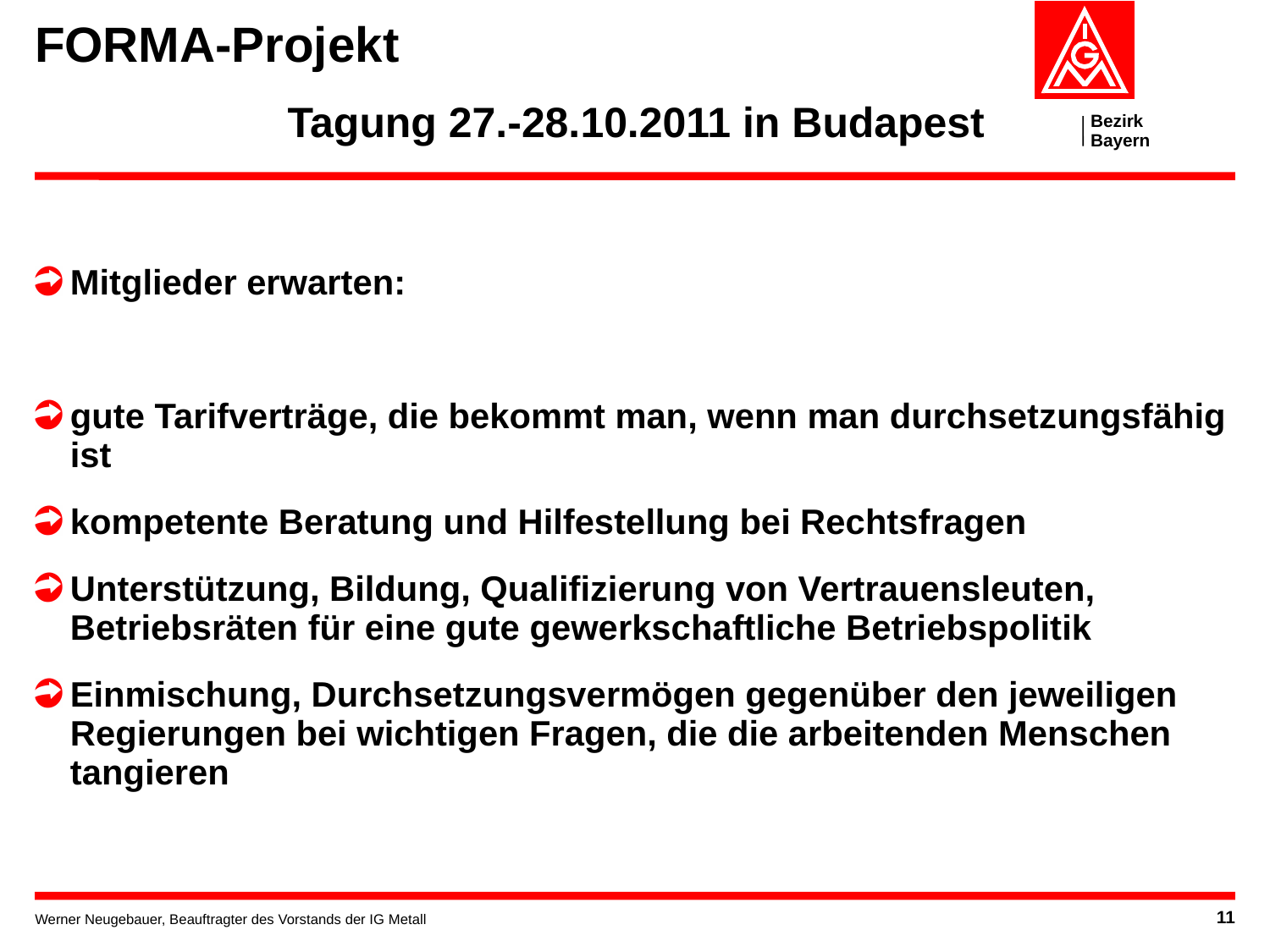

# FORMA-Projekt
Tagung 27.-28.10.2011 in Budapest

Mitglieder erwarten:

gute Tarifverträge, die bekommt man, wenn man durchsetzungsfähig ist
kompetente Beratung und Hilfestellung bei Rechtsfragen
Unterstützung, Bildung, Qualifizierung von Vertrauensleuten, Betriebsräten für eine gute gewerkschaftliche Betriebspolitik
Einmischung, Durchsetzungsvermögen gegenüber den jeweiligen Regierungen bei wichtigen Fragen, die die arbeitenden Menschen tangieren
11